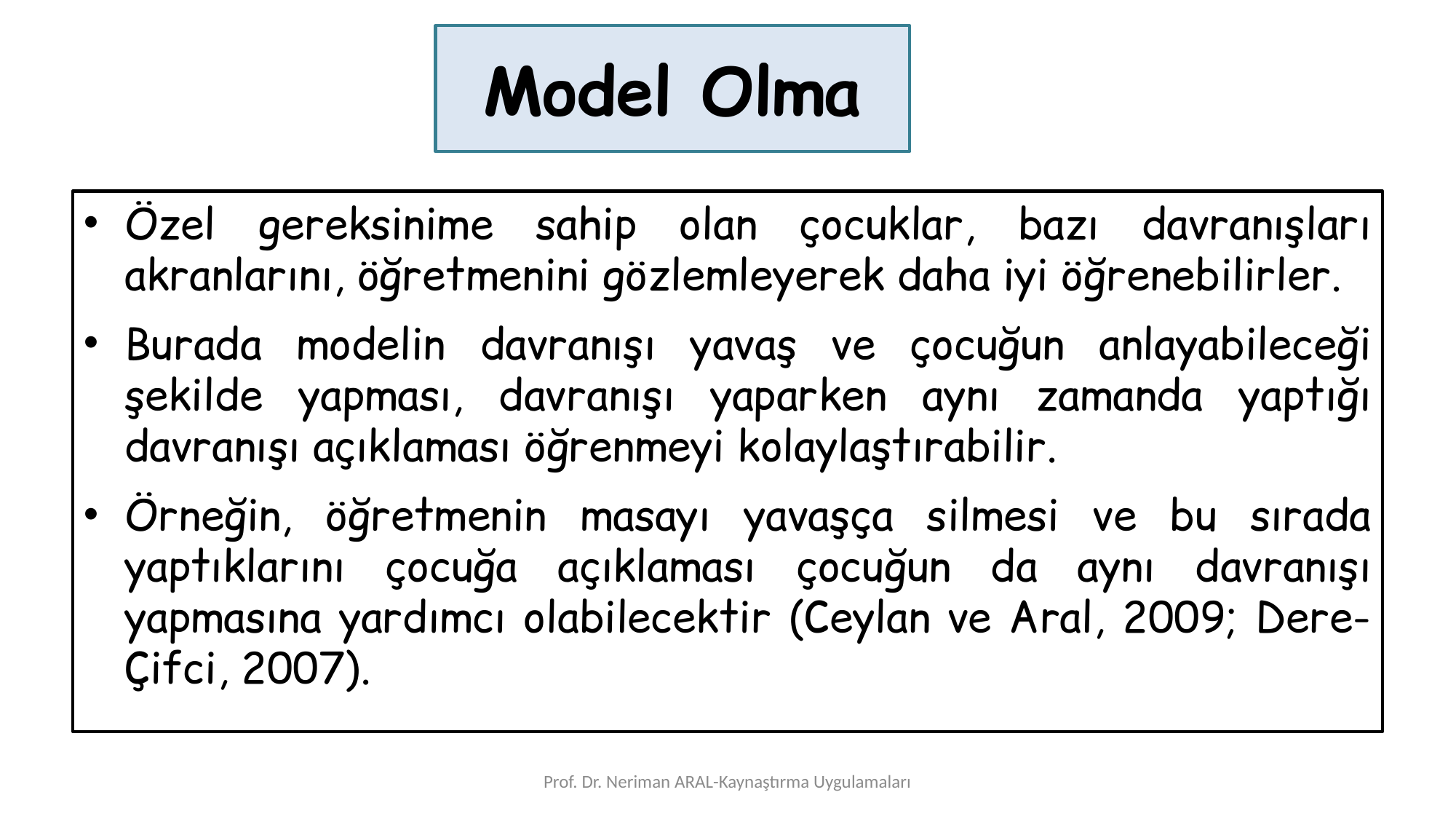

# Model Olma
Özel gereksinime sahip olan çocuklar, bazı davranışları akranlarını, öğretmenini gözlemleyerek daha iyi öğrenebilirler.
Burada modelin davranışı yavaş ve çocuğun anlayabileceği şekilde yapması, davranışı yaparken aynı zamanda yaptığı davranışı açıklaması öğrenmeyi kolaylaştırabilir.
Örneğin, öğretmenin masayı yavaşça silmesi ve bu sırada yaptıklarını çocuğa açıklaması çocuğun da aynı davranışı yapmasına yardımcı olabilecektir (Ceylan ve Aral, 2009; Dere- Çifci, 2007).

Prof. Dr. Neriman ARAL-Kaynaştırma Uygulamaları